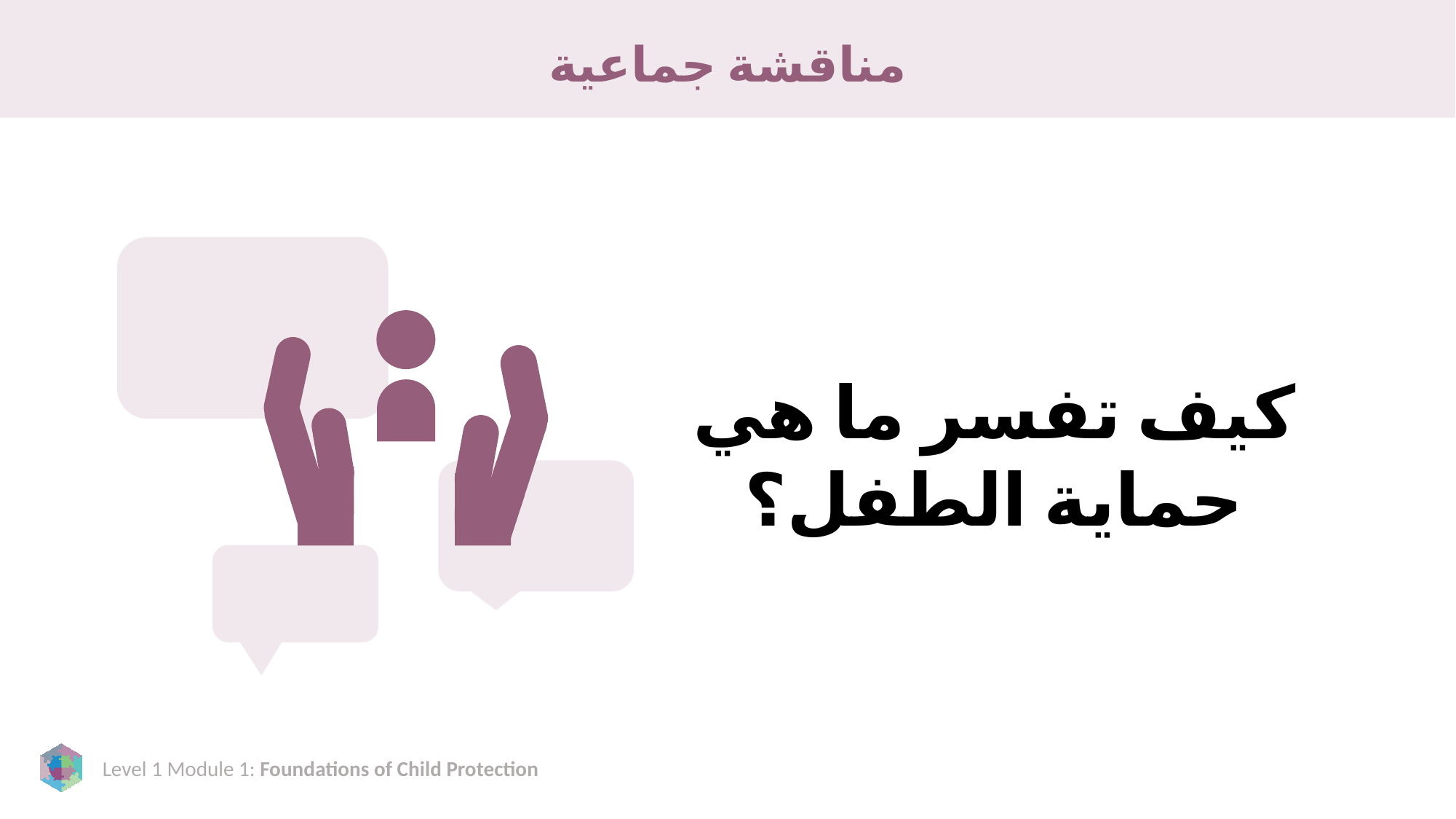

# مناقشة جماعية

كيف تفسر ما هي حماية الطفل؟